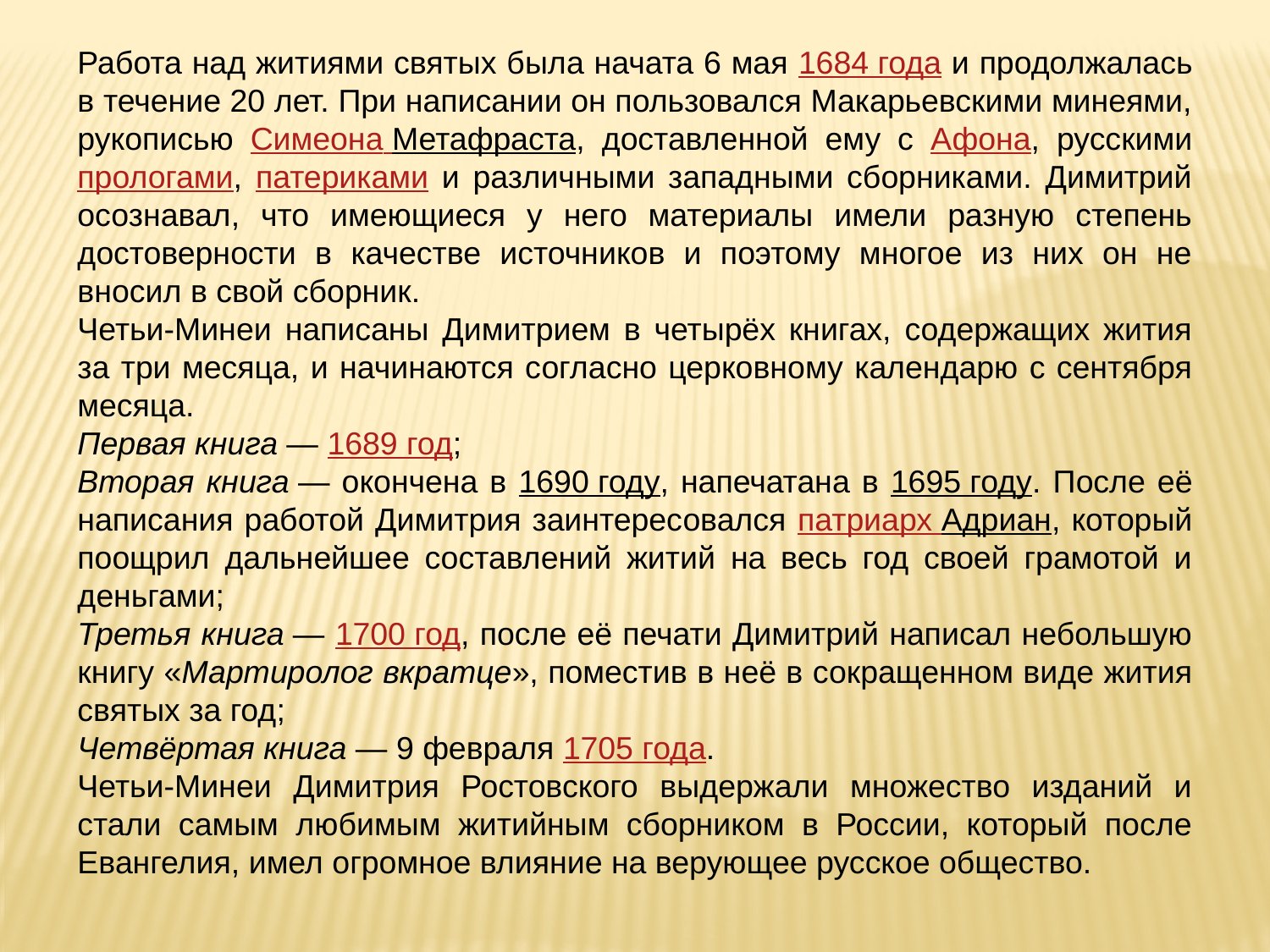

Работа над житиями святых была начата 6 мая 1684 года и продолжалась в течение 20 лет. При написании он пользовался Макарьевскими минеями, рукописью Симеона Метафраста, доставленной ему с Афона, русскими прологами, патериками и различными западными сборниками. Димитрий осознавал, что имеющиеся у него материалы имели разную степень достоверности в качестве источников и поэтому многое из них он не вносил в свой сборник.
Четьи-Минеи написаны Димитрием в четырёх книгах, содержащих жития за три месяца, и начинаются согласно церковному календарю с сентября месяца.
Первая книга — 1689 год;
Вторая книга — окончена в 1690 году, напечатана в 1695 году. После её написания работой Димитрия заинтересовался патриарх Адриан, который поощрил дальнейшее составлений житий на весь год своей грамотой и деньгами;
Третья книга — 1700 год, после её печати Димитрий написал небольшую книгу «Мартиролог вкратце», поместив в неё в сокращенном виде жития святых за год;
Четвёртая книга — 9 февраля 1705 года.
Четьи-Минеи Димитрия Ростовского выдержали множество изданий и стали самым любимым житийным сборником в России, который после Евангелия, имел огромное влияние на верующее русское общество.